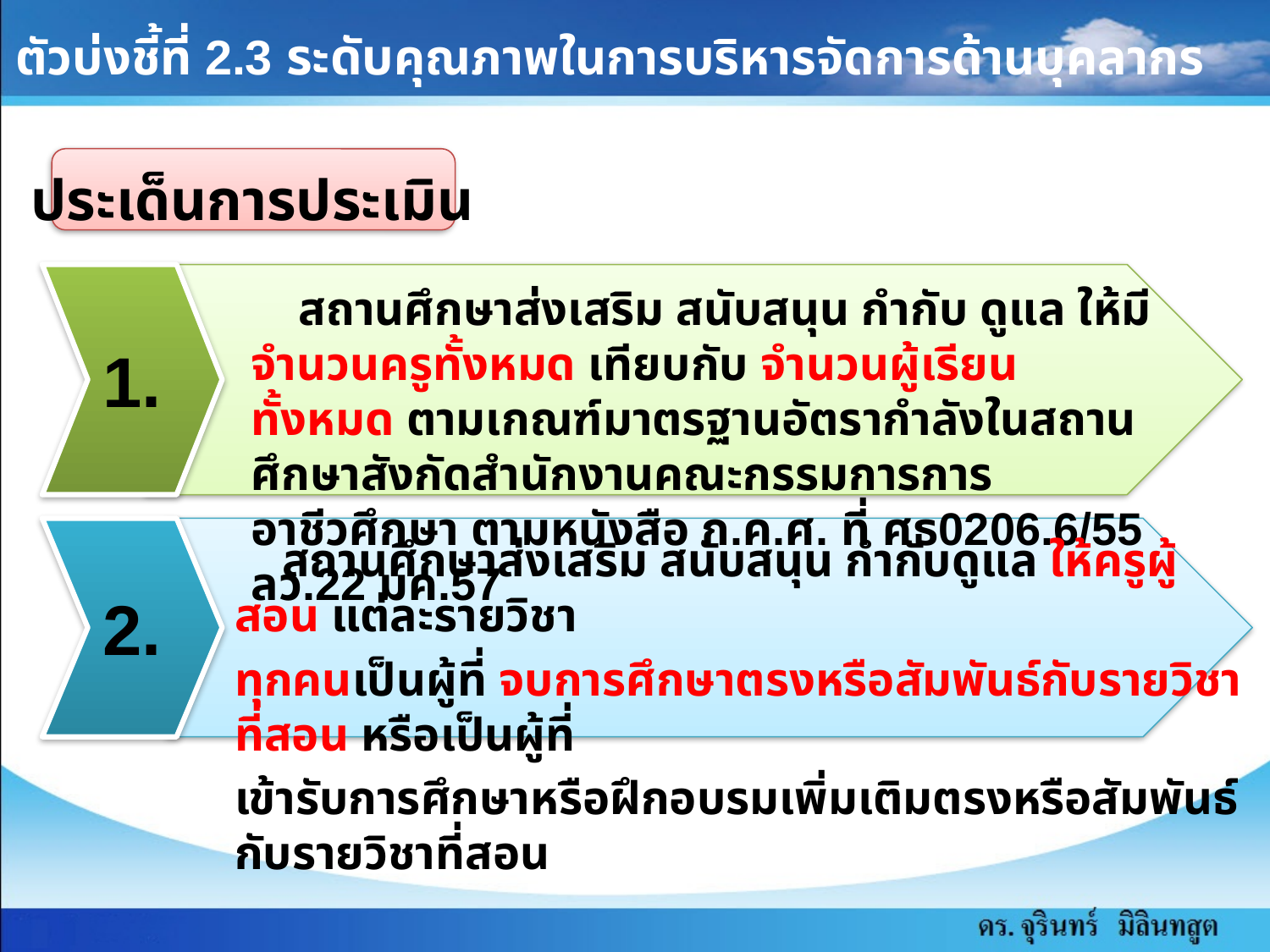

ตัวบ่งชี้ที่ 2.3 ระดับคุณภาพในการบริหารจัดการด้านบุคลากร

ประเด็นการประเมิน

1.
    สถานศึกษาส่งเสริม สนับสนุน กำกับ ดูแล ให้มี จำนวนครูทั้งหมด เทียบกับ จำนวนผู้เรียนทั้งหมด ตามเกณฑ์มาตรฐานอัตรากำลังในสถานศึกษาสังกัดสำนักงานคณะกรรมการการอาชีวศึกษา ตามหนังสือ ก.ค.ศ. ที่ ศธ0206.6/55 ลว.22 มค.57

2.
    สถานศึกษาส่งเสริม สนับสนุน กำกับดูแล ให้ครูผู้สอน แต่ละรายวิชา
ทุกคนเป็นผู้ที่ จบการศึกษาตรงหรือสัมพันธ์กับรายวิชาที่สอน หรือเป็นผู้ที่
เข้ารับการศึกษาหรือฝึกอบรมเพิ่มเติมตรงหรือสัมพันธ์กับรายวิชาที่สอน
ประเด็นการประเมิน